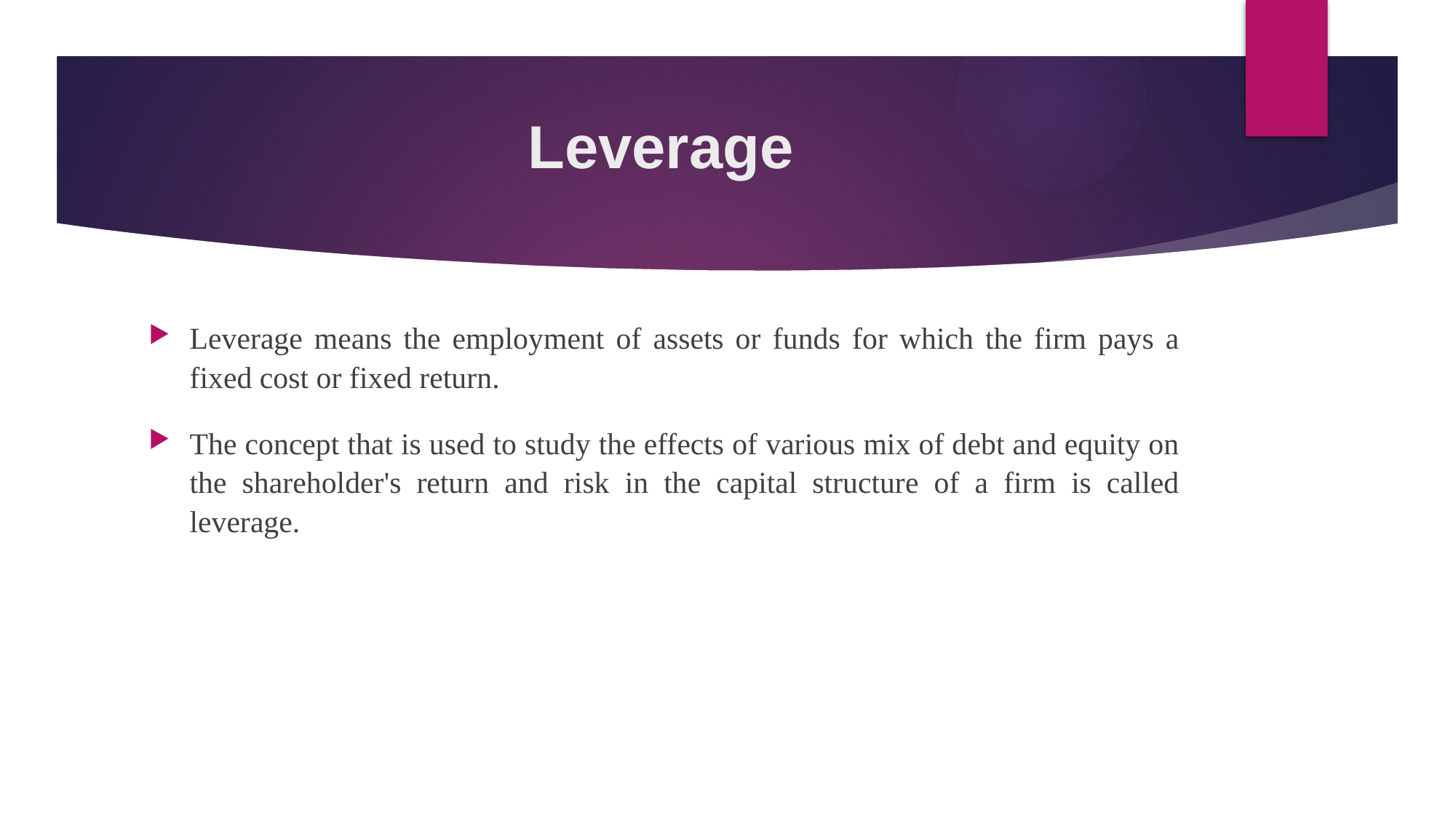

# Leverage
Leverage means the employment of assets or funds for which the firm pays a fixed cost or fixed return.
The concept that is used to study the effects of various mix of debt and equity on the shareholder's return and risk in the capital structure of a firm is called leverage.